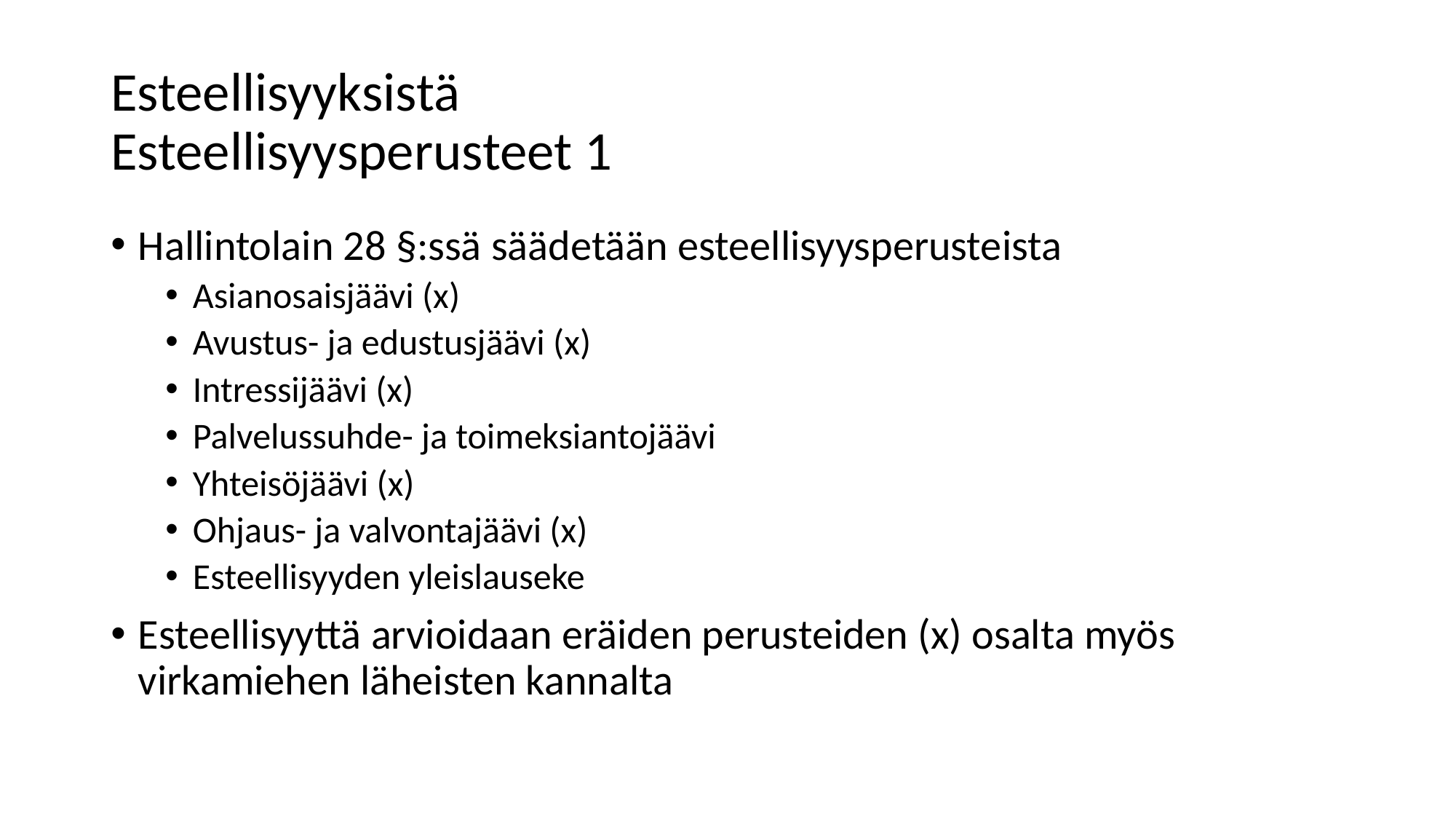

# Esteellisyyksistä Esteellisyysperusteet 1
Hallintolain 28 §:ssä säädetään esteellisyysperusteista
Asianosaisjäävi (x)
Avustus- ja edustusjäävi (x)
Intressijäävi (x)
Palvelussuhde- ja toimeksiantojäävi
Yhteisöjäävi (x)
Ohjaus- ja valvontajäävi (x)
Esteellisyyden yleislauseke
Esteellisyyttä arvioidaan eräiden perusteiden (x) osalta myös virkamiehen läheisten kannalta